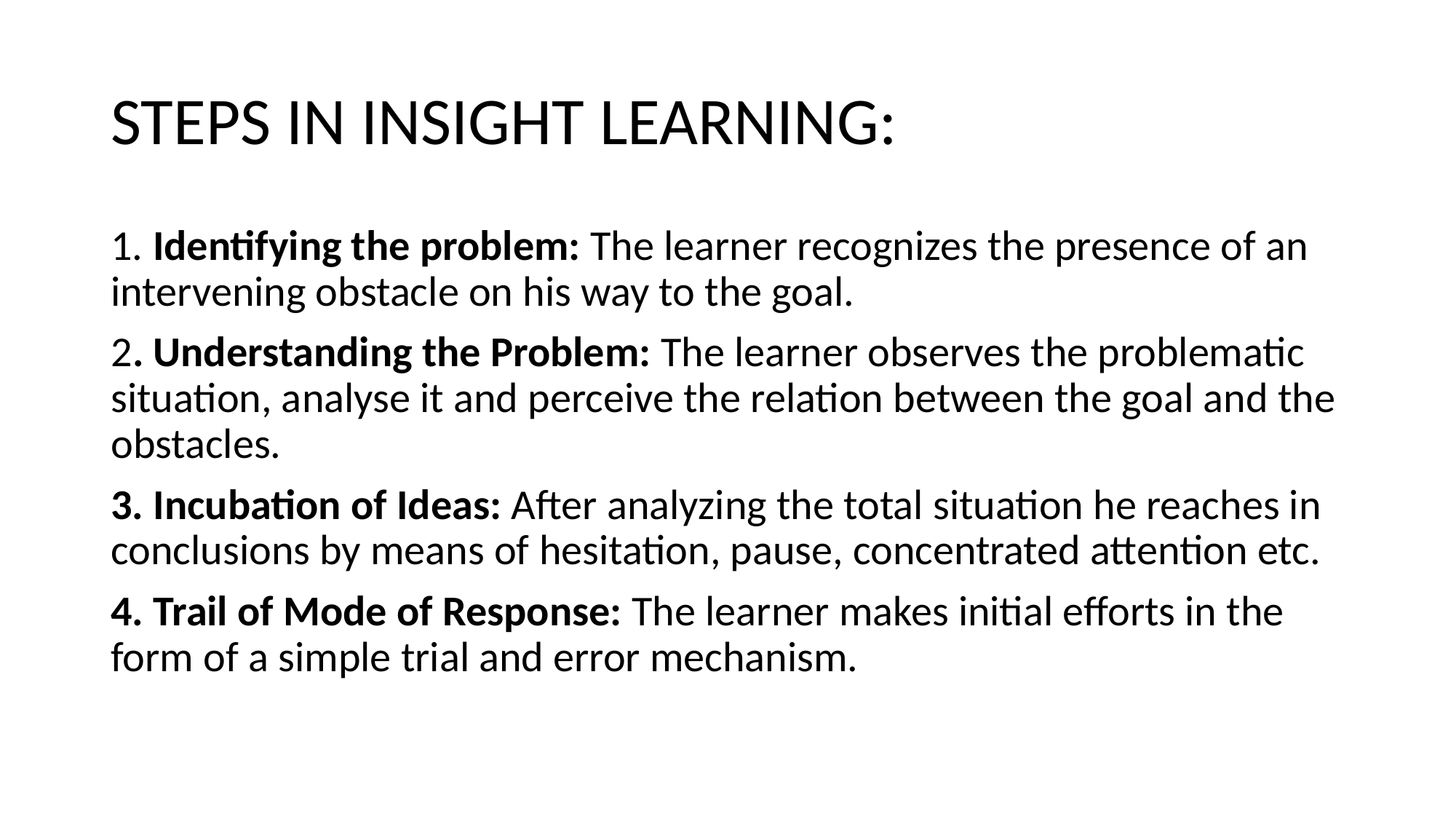

# STEPS IN INSIGHT LEARNING:
1. Identifying the problem: The learner recognizes the presence of an intervening obstacle on his way to the goal.
2. Understanding the Problem: The learner observes the problematic situation, analyse it and perceive the relation between the goal and the obstacles.
3. Incubation of Ideas: After analyzing the total situation he reaches in conclusions by means of hesitation, pause, concentrated attention etc.
4. Trail of Mode of Response: The learner makes initial efforts in the form of a simple trial and error mechanism.